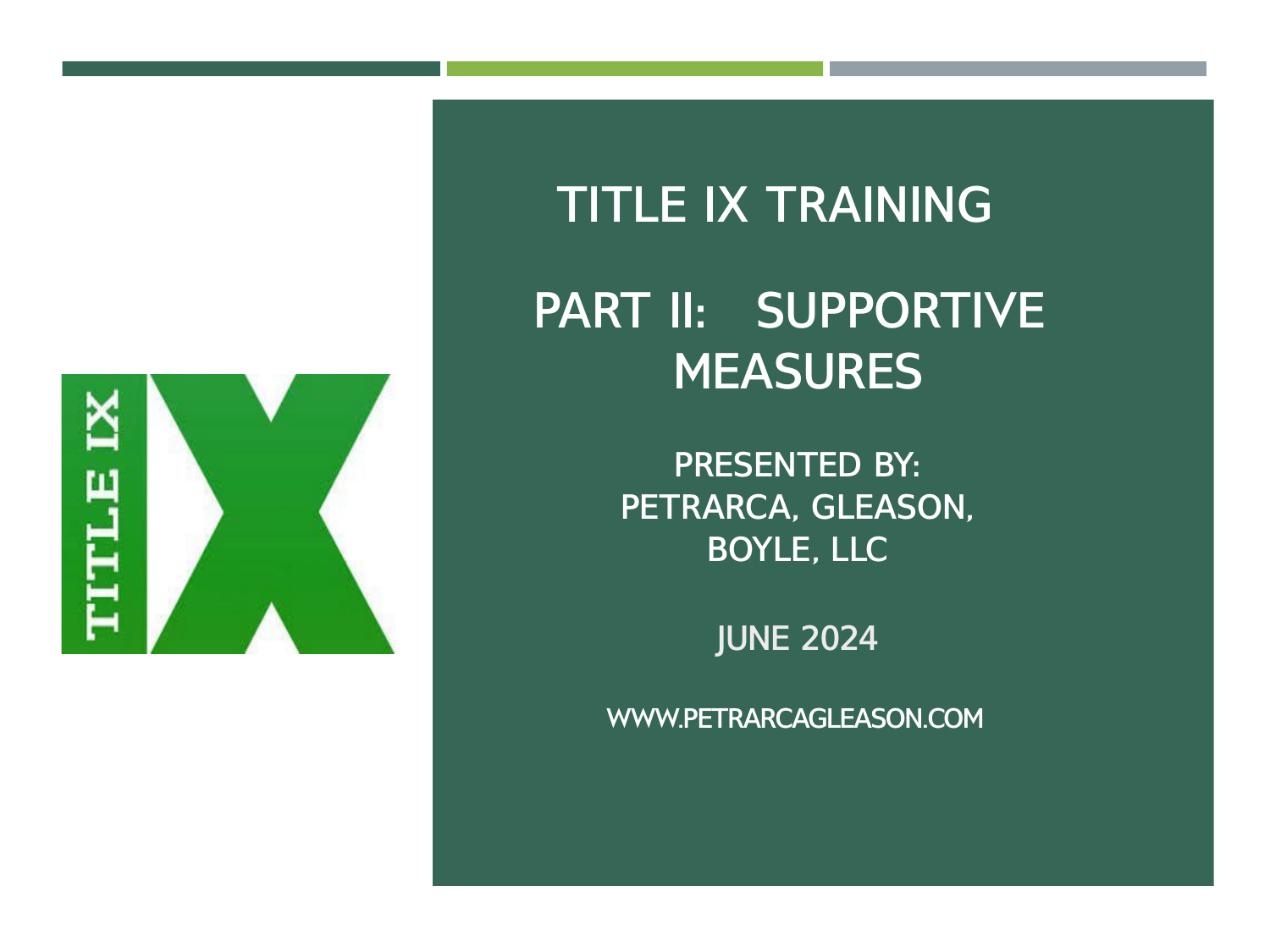

# TITLE IX TRAINING
PART II:	SUPPORTIVE  MEASURES

PRESENTED BY:
PETRARCA, GLEASON,
BOYLE, LLC

JUNE 2024

WWW.PETRARCAGLEASON.COM

COPYRIGHT 2024 - PETRARCA, GLEASON, BOYLE & IZZO